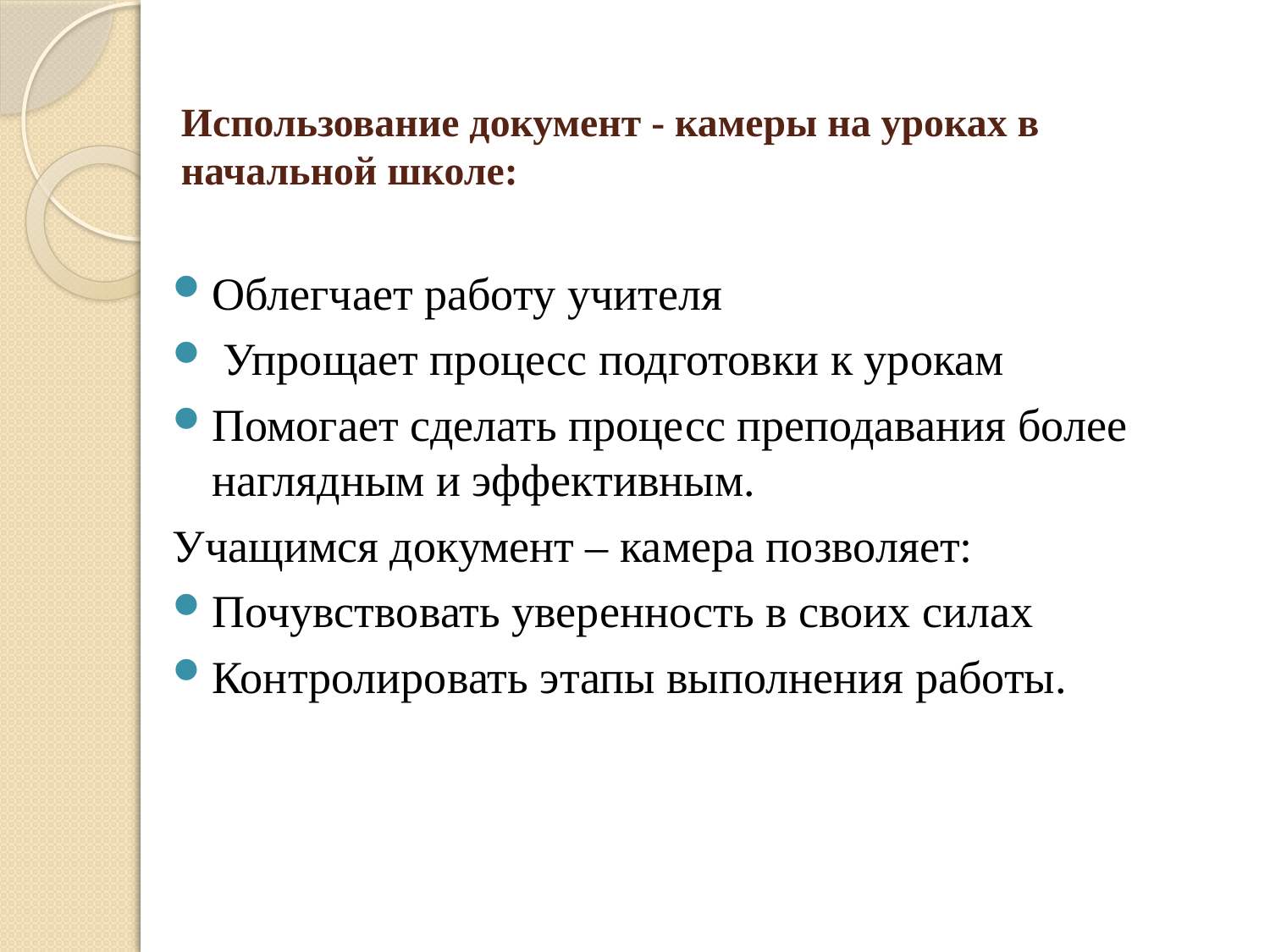

# Использование документ - камеры на уроках в начальной школе:
Облегчает работу учителя
 Упрощает процесс подготовки к урокам
Помогает сделать процесс преподавания более наглядным и эффективным.
Учащимся документ – камера позволяет:
Почувствовать уверенность в своих силах
Контролировать этапы выполнения работы.